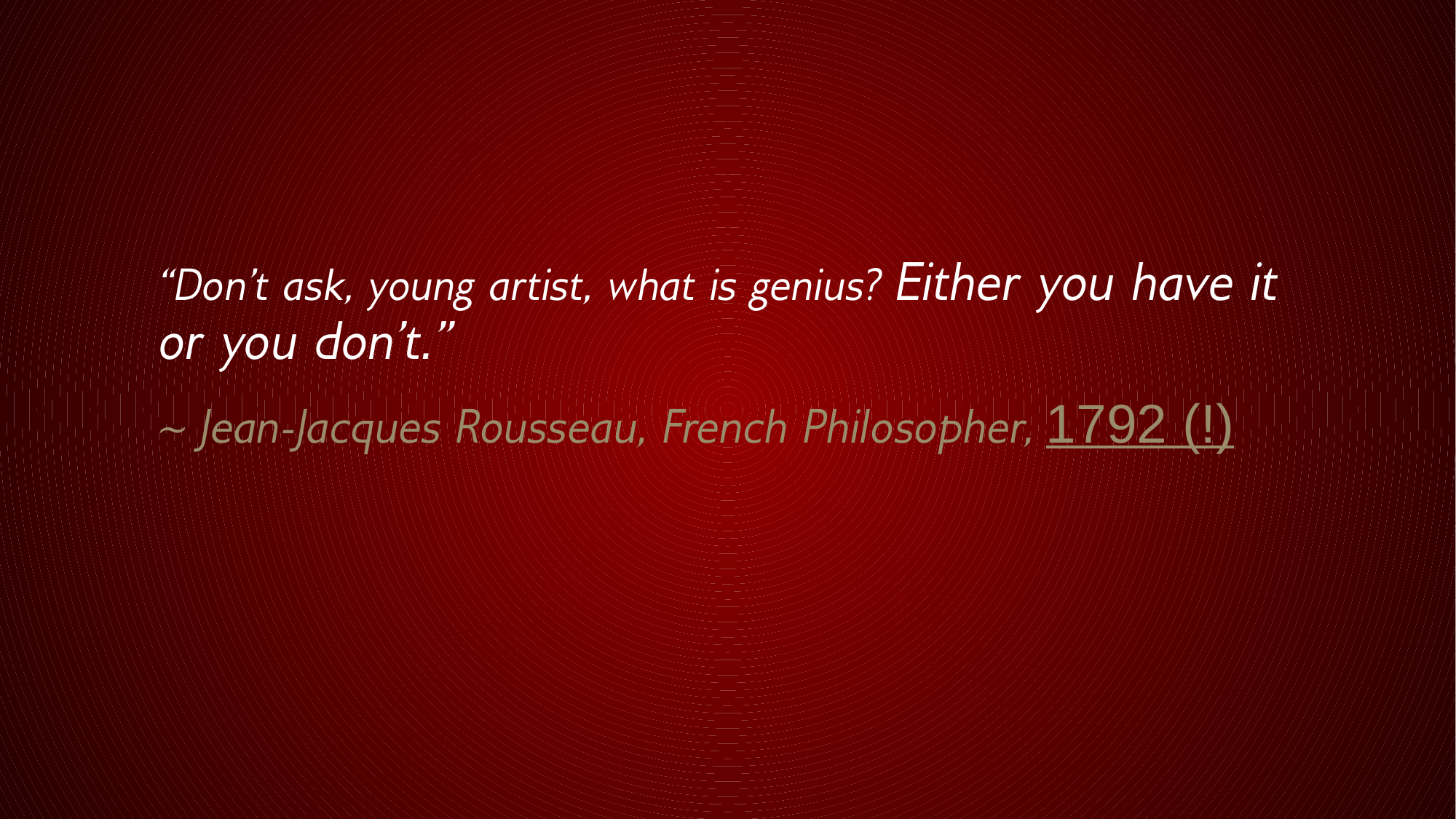

“Don’t ask, young artist, what is genius? Either you have it or you don’t.”
	~ Jean-Jacques Rousseau, French Philosopher, 1792 (!)